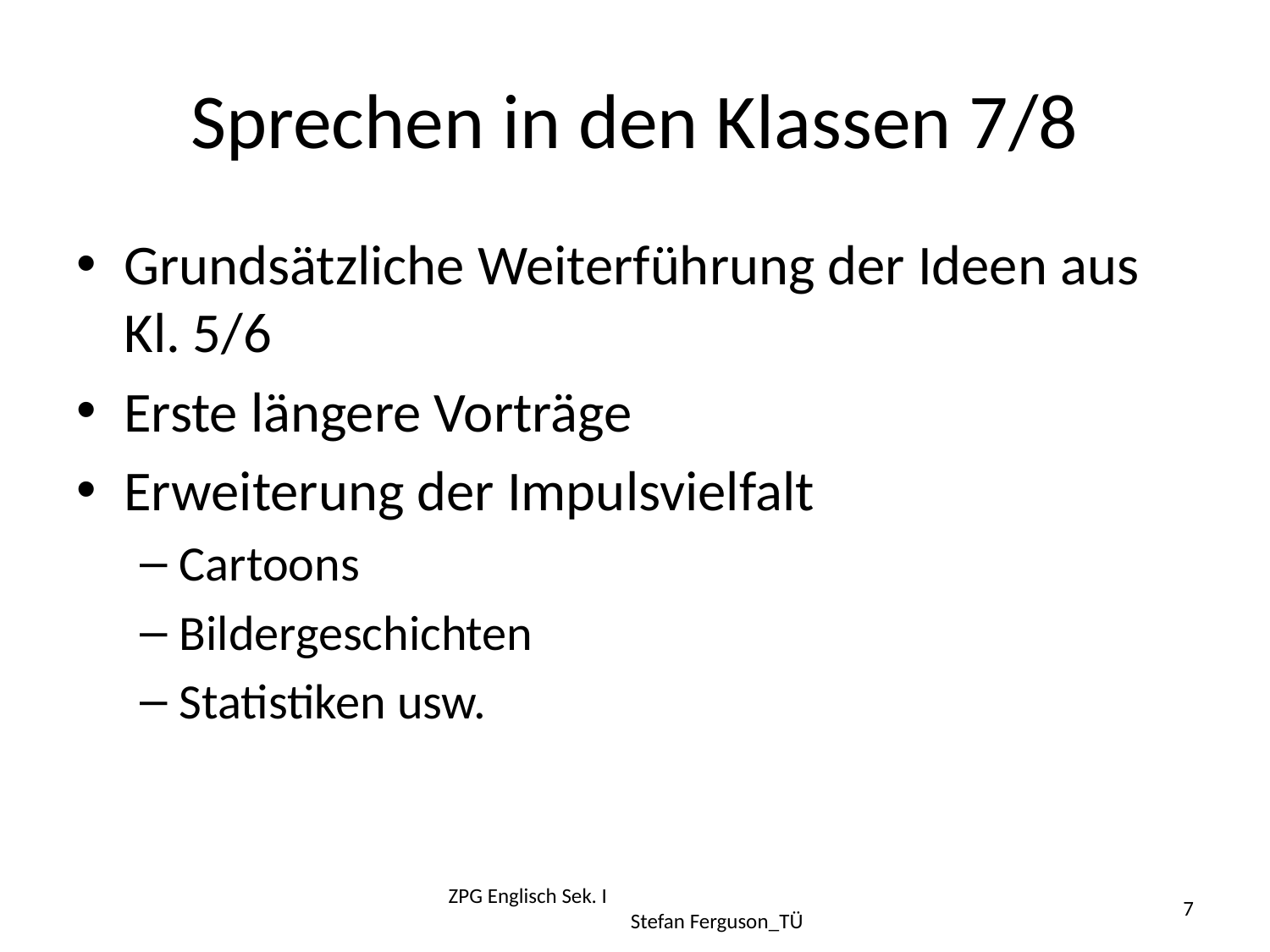

# Sprechen in den Klassen 7/8
Grundsätzliche Weiterführung der Ideen aus Kl. 5/6
Erste längere Vorträge
Erweiterung der Impulsvielfalt
Cartoons
Bildergeschichten
Statistiken usw.

ZPG Englisch Sek. I                                                                               Stefan Ferguson_TÜ
7